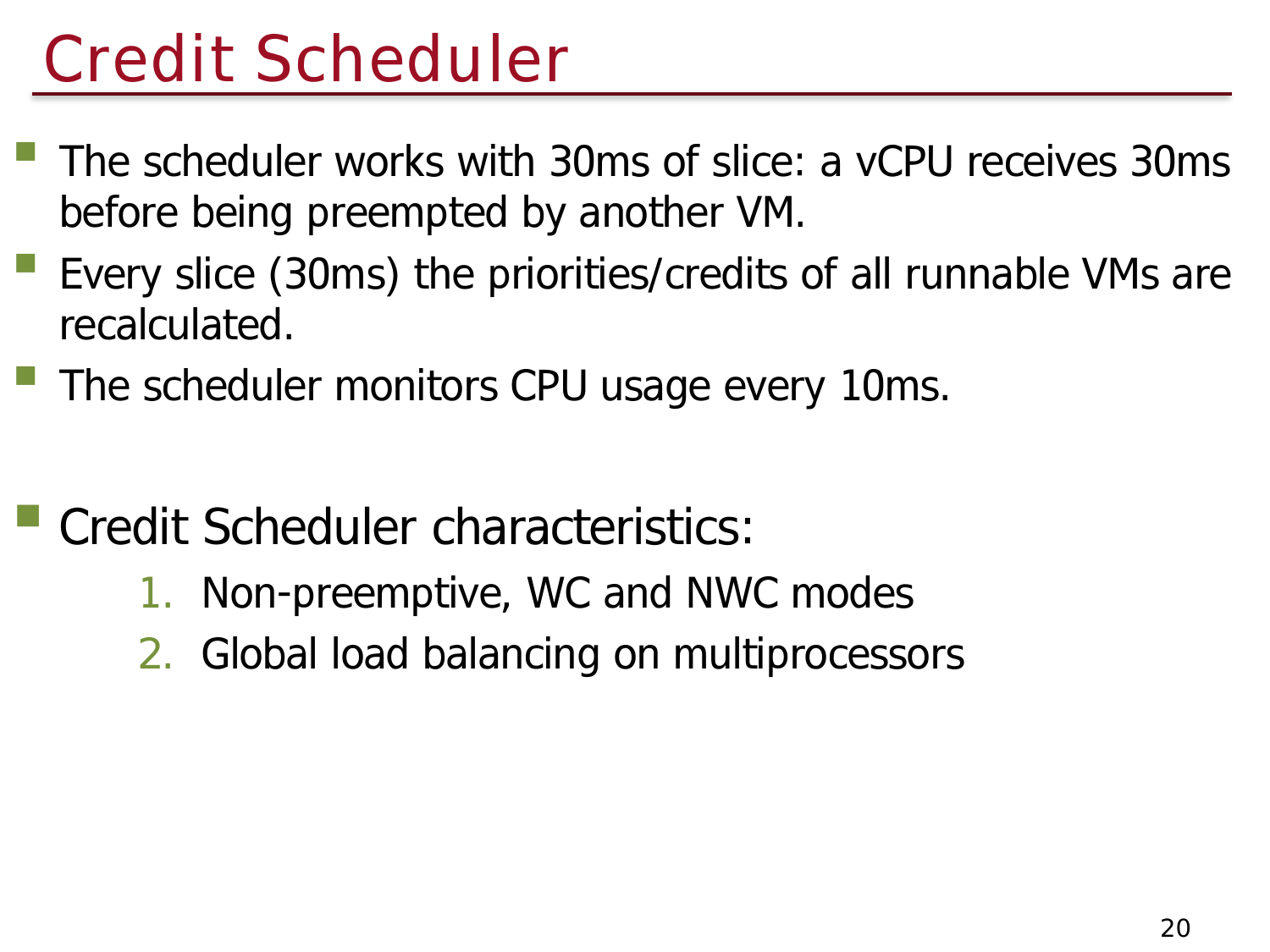

# Credit Scheduler
The scheduler works with 30ms of slice: a vCPU receives 30ms before being preempted by another VM.
Every slice (30ms) the priorities/credits of all runnable VMs are recalculated.
The scheduler monitors CPU usage every 10ms.

Credit Scheduler characteristics:
Non-preemptive, WC and NWC modes
Global load balancing on multiprocessors
20